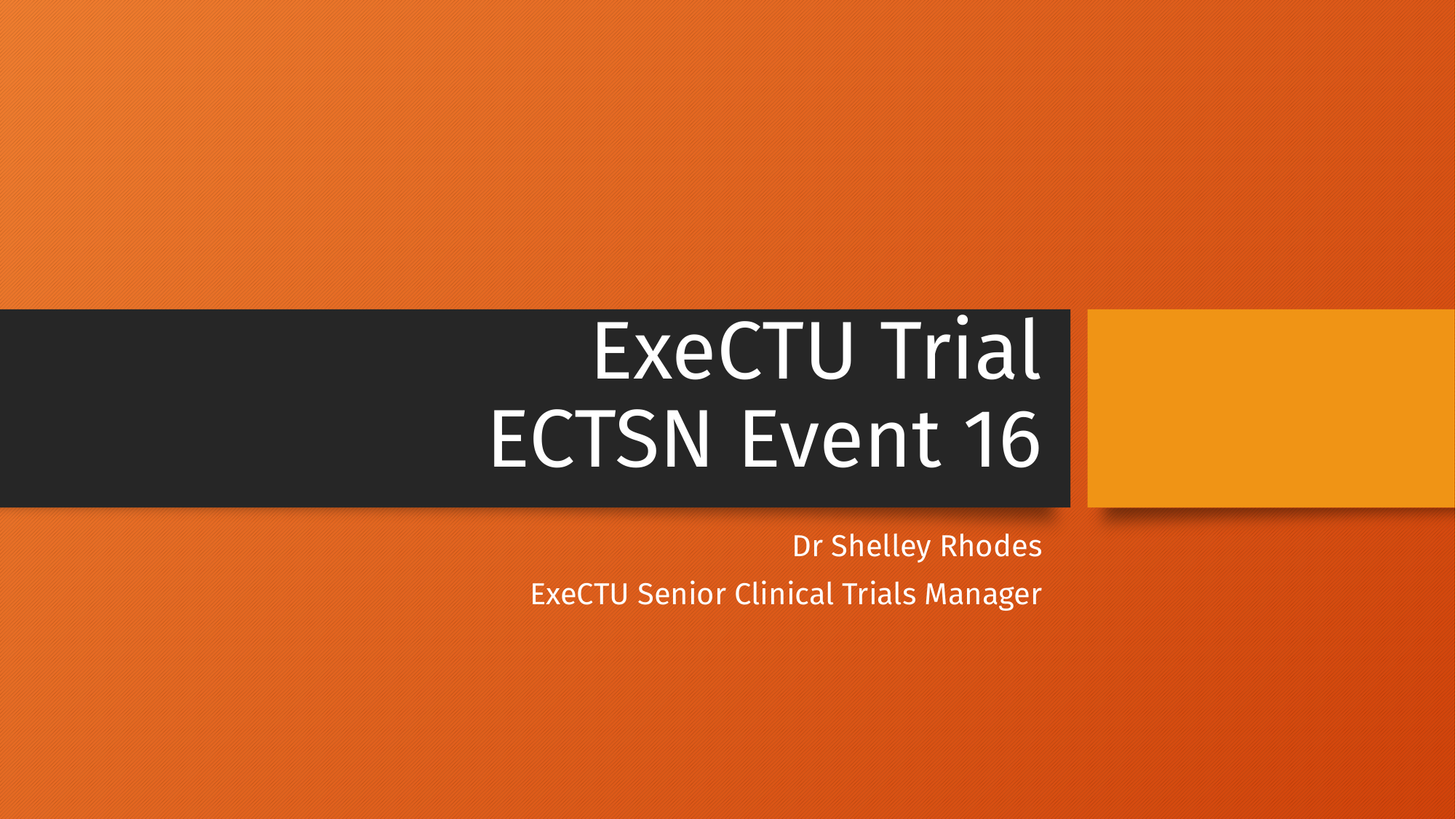

# ExeCTU Trial ECTSN Event 16
Dr Shelley Rhodes
ExeCTU Senior Clinical Trials Manager